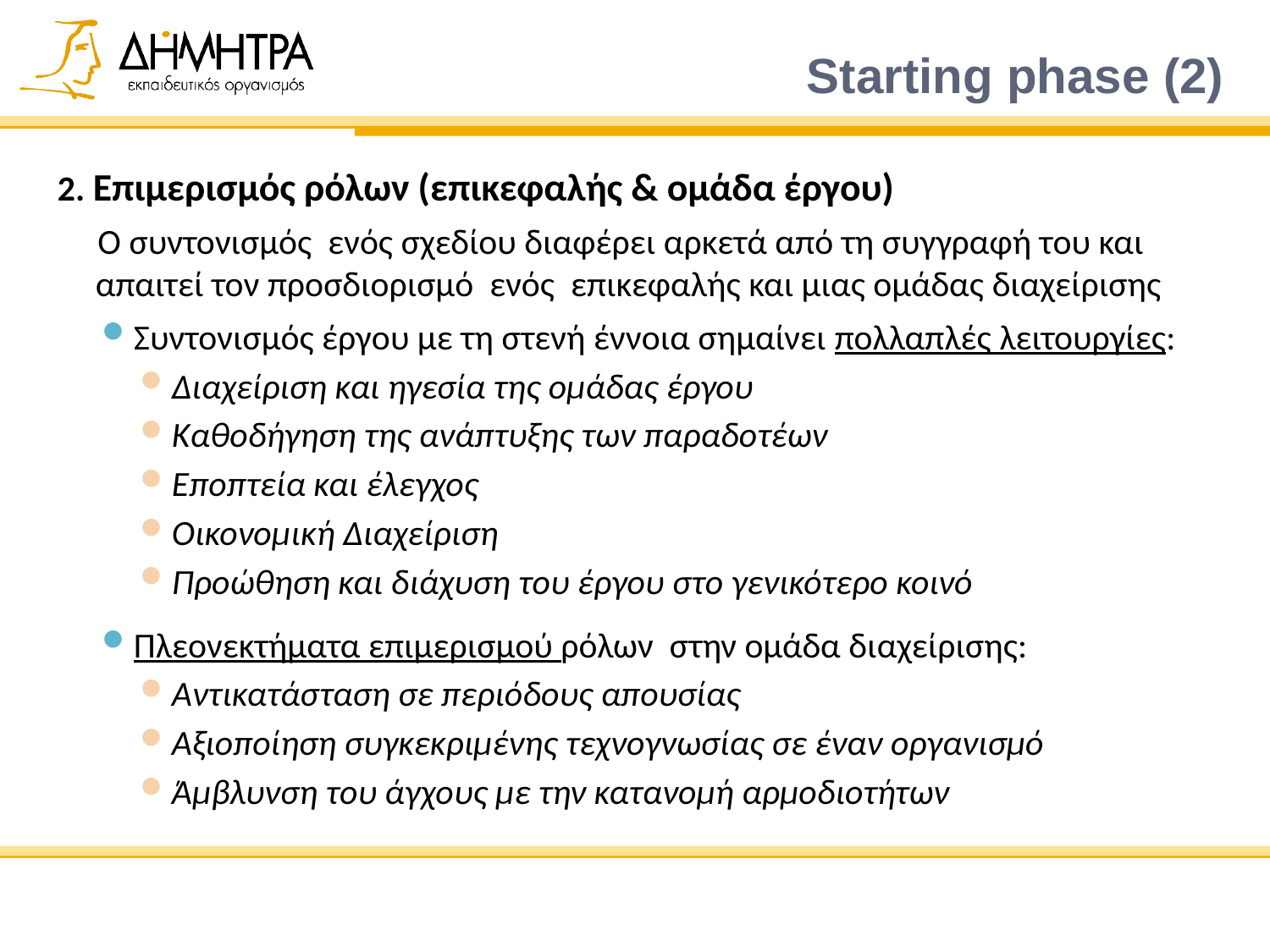

# Starting phase (2)
2. Επιμερισμός ρόλων (επικεφαλής & ομάδα έργου)
     Ο συντονισμός  ενός σχεδίου διαφέρει αρκετά από τη συγγραφή του και απαιτεί τον προσδιορισμό  ενός  επικεφαλής και μιας ομάδας διαχείρισης
Συντονισμός έργου με τη στενή έννοια σημαίνει πολλαπλές λειτουργίες:
Διαχείριση και ηγεσία της ομάδας έργου
Καθοδήγηση της ανάπτυξης των παραδοτέων
Εποπτεία και έλεγχος
Οικονομική Διαχείριση
Προώθηση και διάχυση του έργου στο γενικότερο κοινό
Πλεονεκτήματα επιμερισμού ρόλων  στην ομάδα διαχείρισης:
Αντικατάσταση σε περιόδους απουσίας
Αξιοποίηση συγκεκριμένης τεχνογνωσίας σε έναν οργανισμό
Άμβλυνση του άγχους με την κατανομή αρμοδιοτήτων